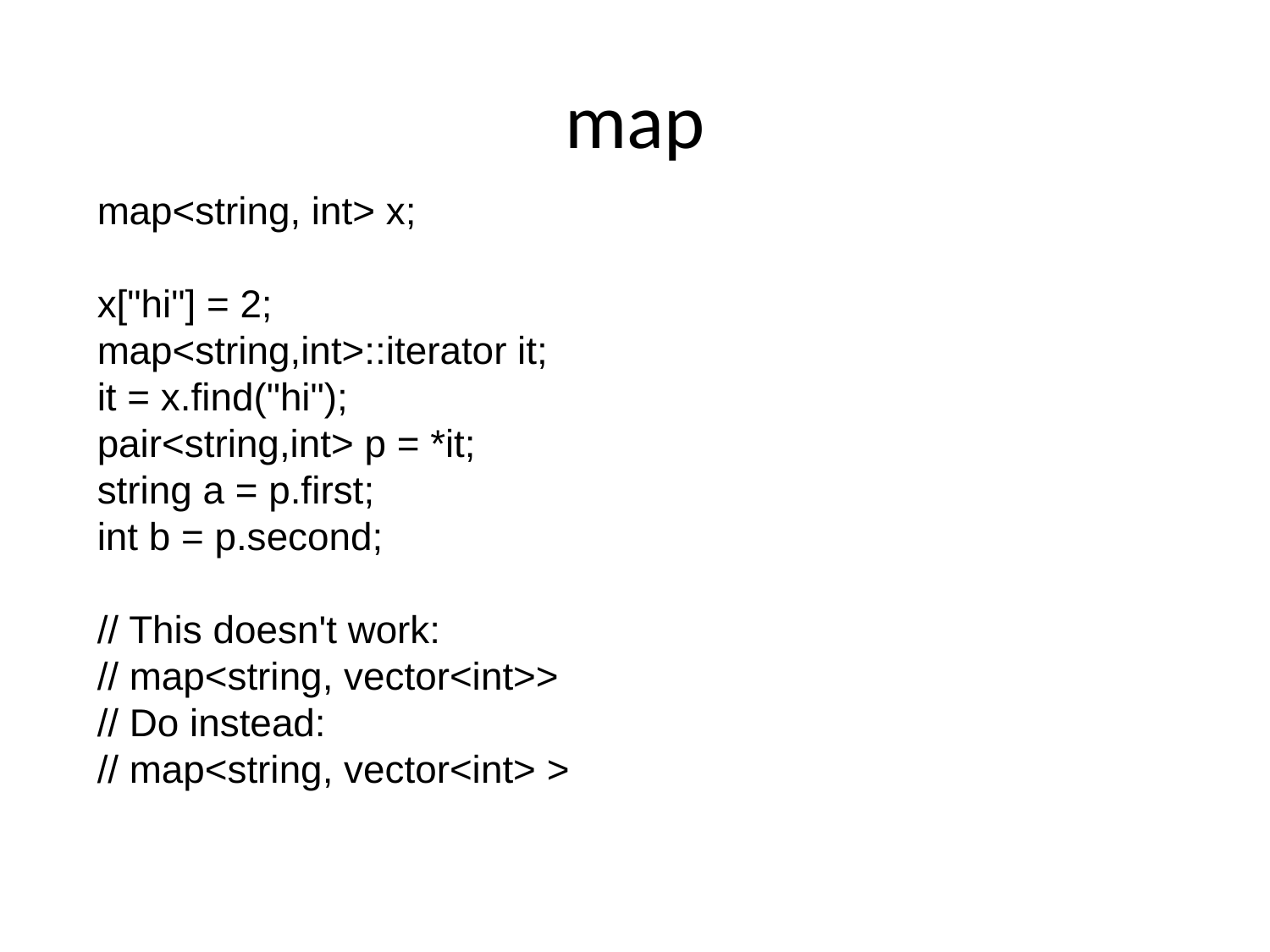

# map
map<string, int> x;

x["hi"] = 2;
map<string,int>::iterator it;
it = x.find("hi");
pair<string,int> p = *it;
string a = p.first;
int b = p.second;

// This doesn't work:
// map<string, vector<int>>
// Do instead:
// map<string, vector<int> >